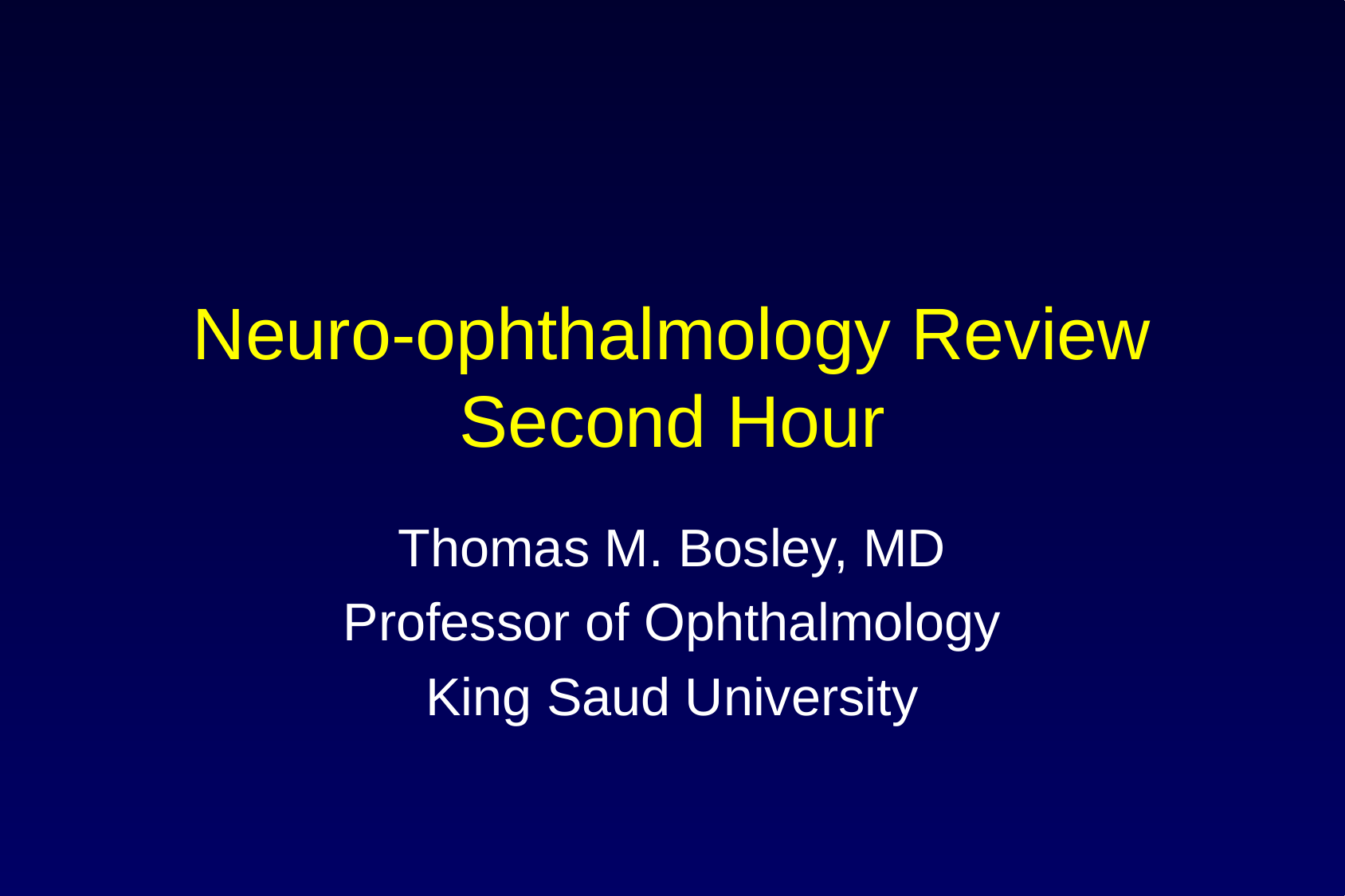

# Neuro-ophthalmology Review Second Hour
Thomas M. Bosley, MD
Professor of Ophthalmology
King Saud University